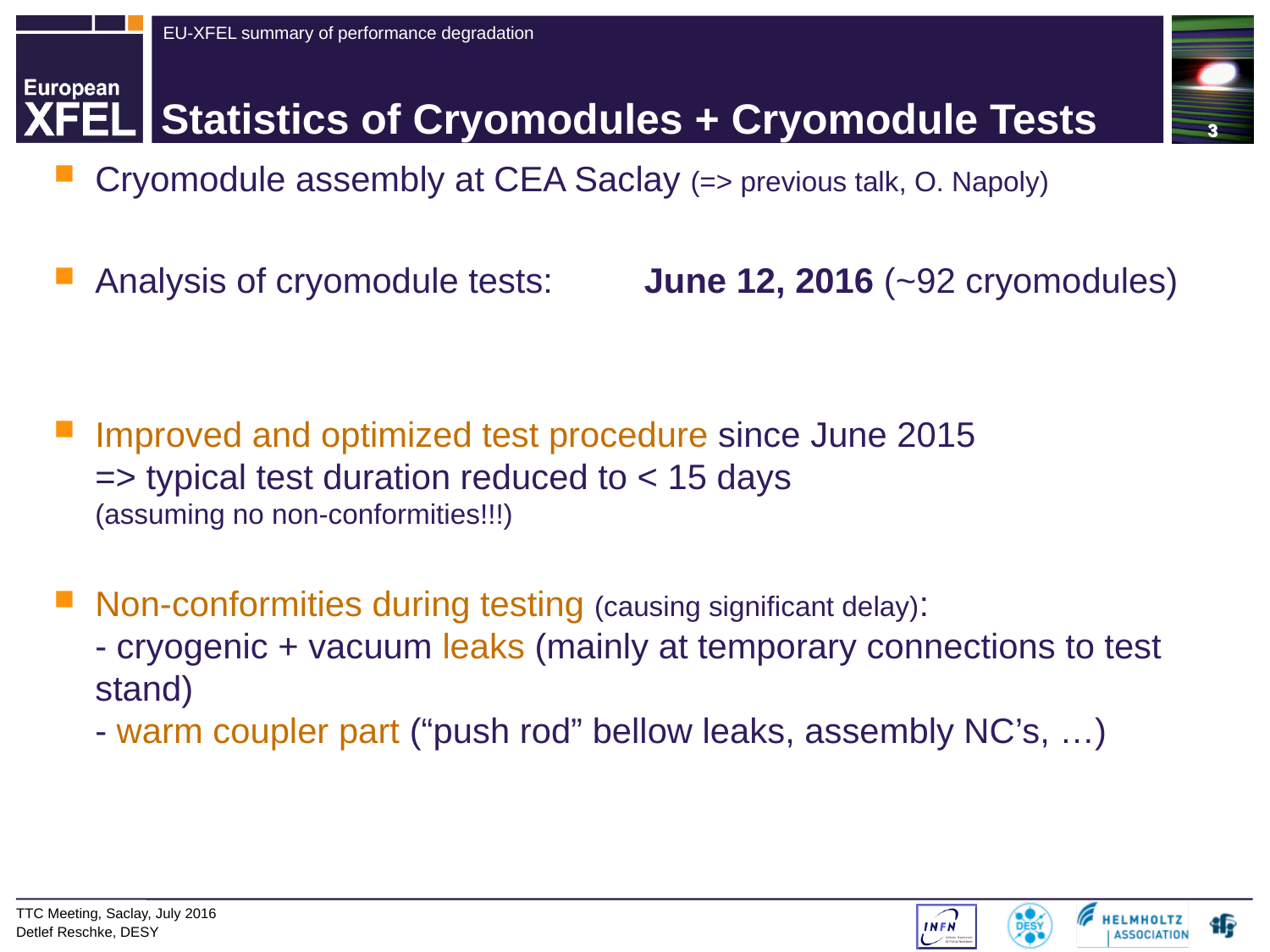

3
# Statistics of Cryomodules + Cryomodule Tests
Cryomodule assembly at CEA Saclay (=> previous talk, O. Napoly)

Analysis of cryomodule tests:	June 12, 2016 (~92 cryomodules)

Improved and optimized test procedure since June 2015
=> typical test duration reduced to < 15 days
(assuming no non-conformities!!!)

Non-conformities during testing (causing significant delay):
- cryogenic + vacuum leaks (mainly at temporary connections to test stand)
- warm coupler part (“push rod” bellow leaks, assembly NC’s, …)